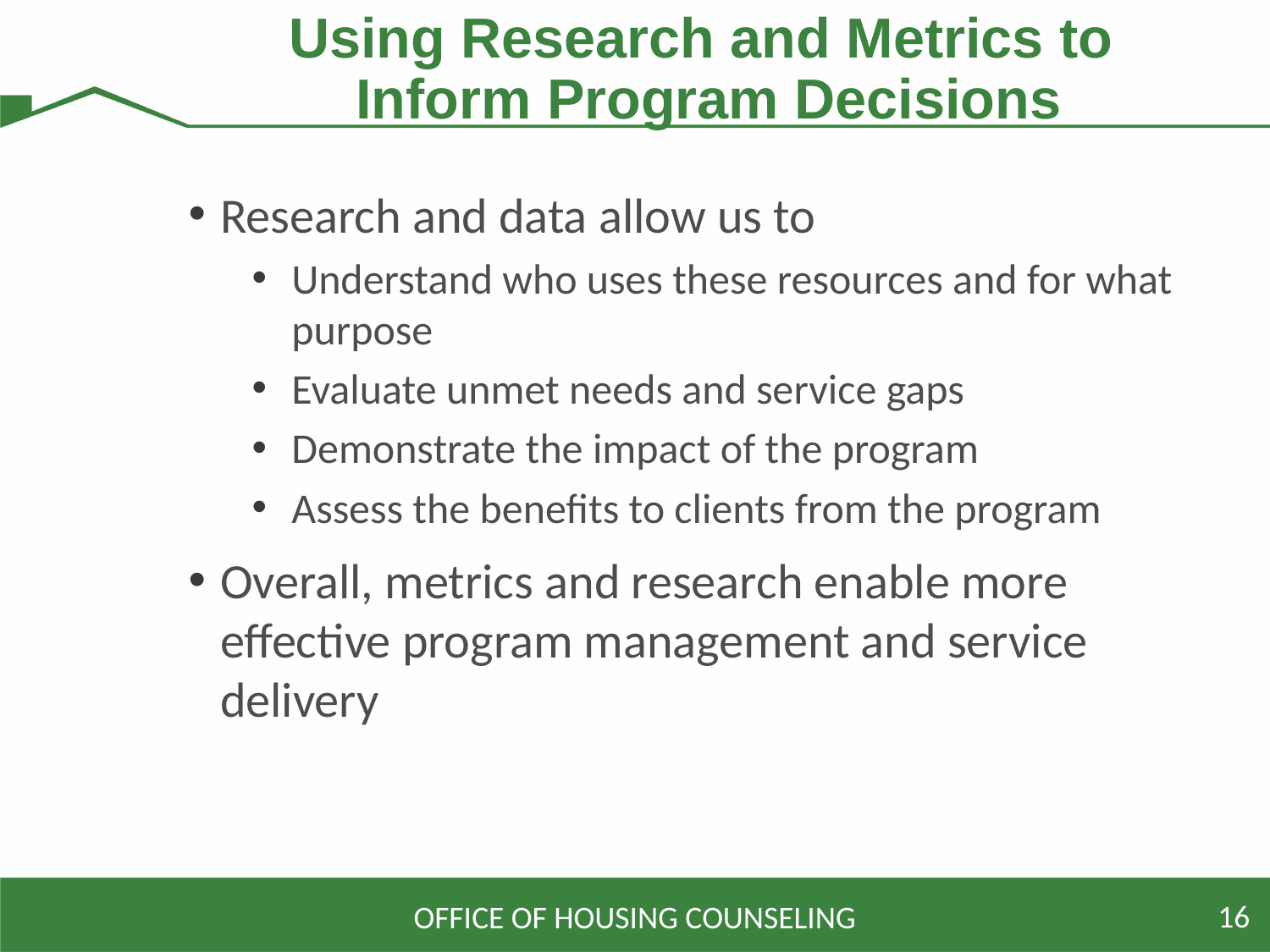

# Using Research and Metrics to Inform Program Decisions
Research and data allow us to
Understand who uses these resources and for what purpose
Evaluate unmet needs and service gaps
Demonstrate the impact of the program
Assess the benefits to clients from the program
Overall, metrics and research enable more effective program management and service delivery